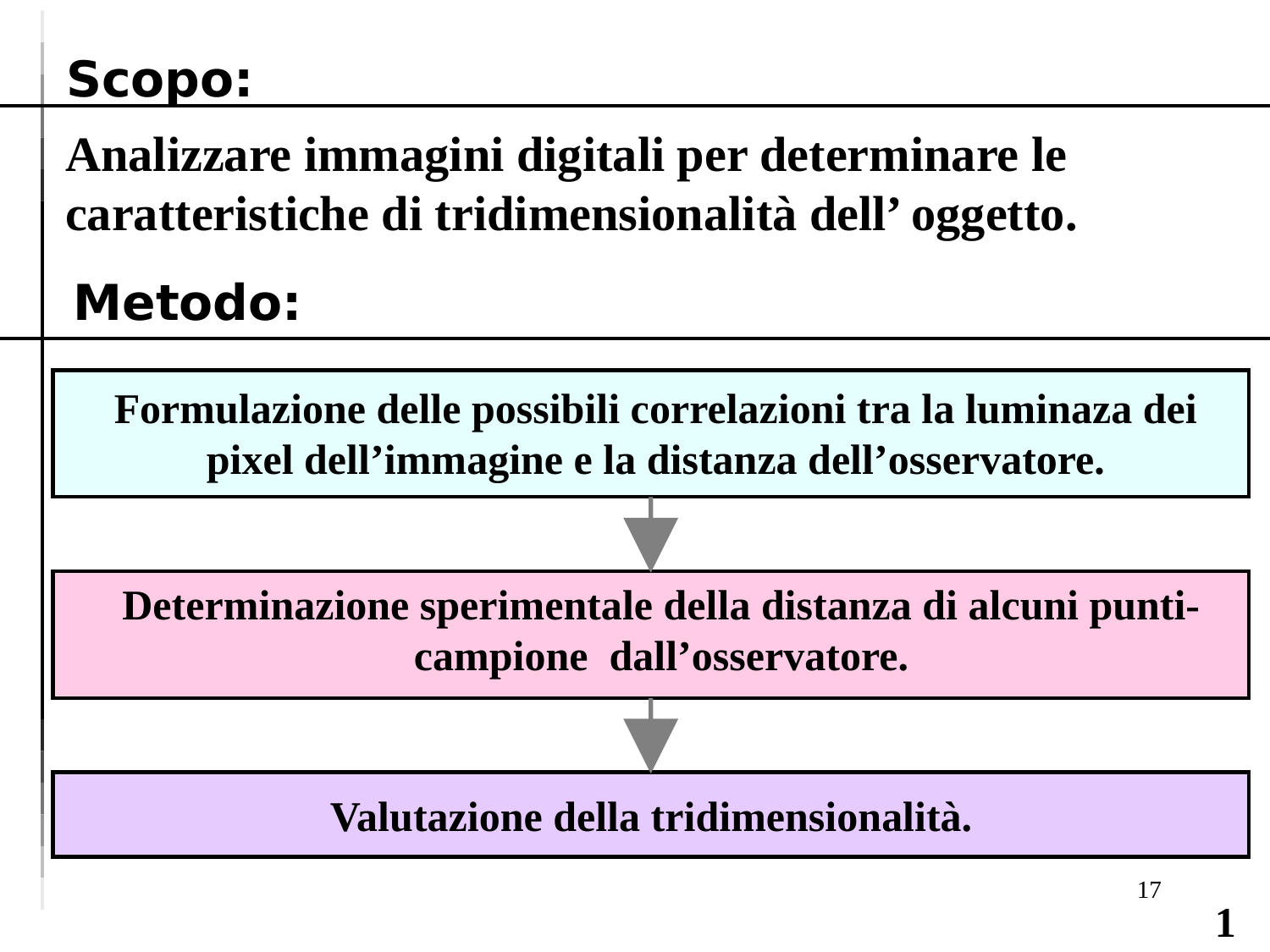

Scopo:

Analizzare immagini digitali per determinare le caratteristiche di tridimensionalità dell’ oggetto.

Metodo:

Formulazione delle possibili correlazioni tra la luminaza dei pixel dell’immagine e la distanza dell’osservatore.

Determinazione sperimentale della distanza di alcuni punti-campione  dall’osservatore.

Valutazione della tridimensionalità.
17
1